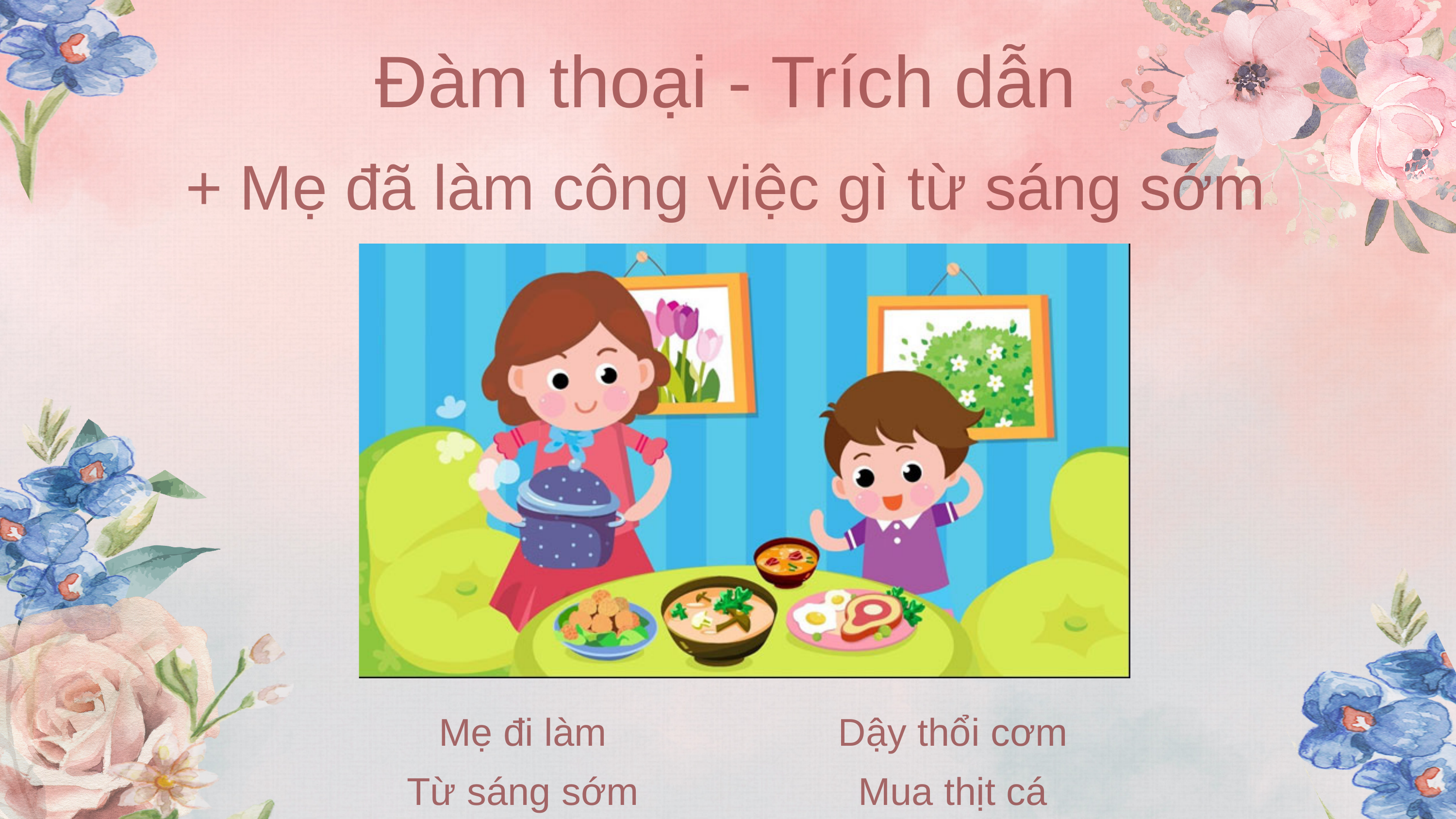

Đàm thoại - Trích dẫn
+ Mẹ đã làm công việc gì từ sáng sớm

Mẹ đi làm
Từ sáng sớm
Dậy thổi cơm
Mua thịt cá